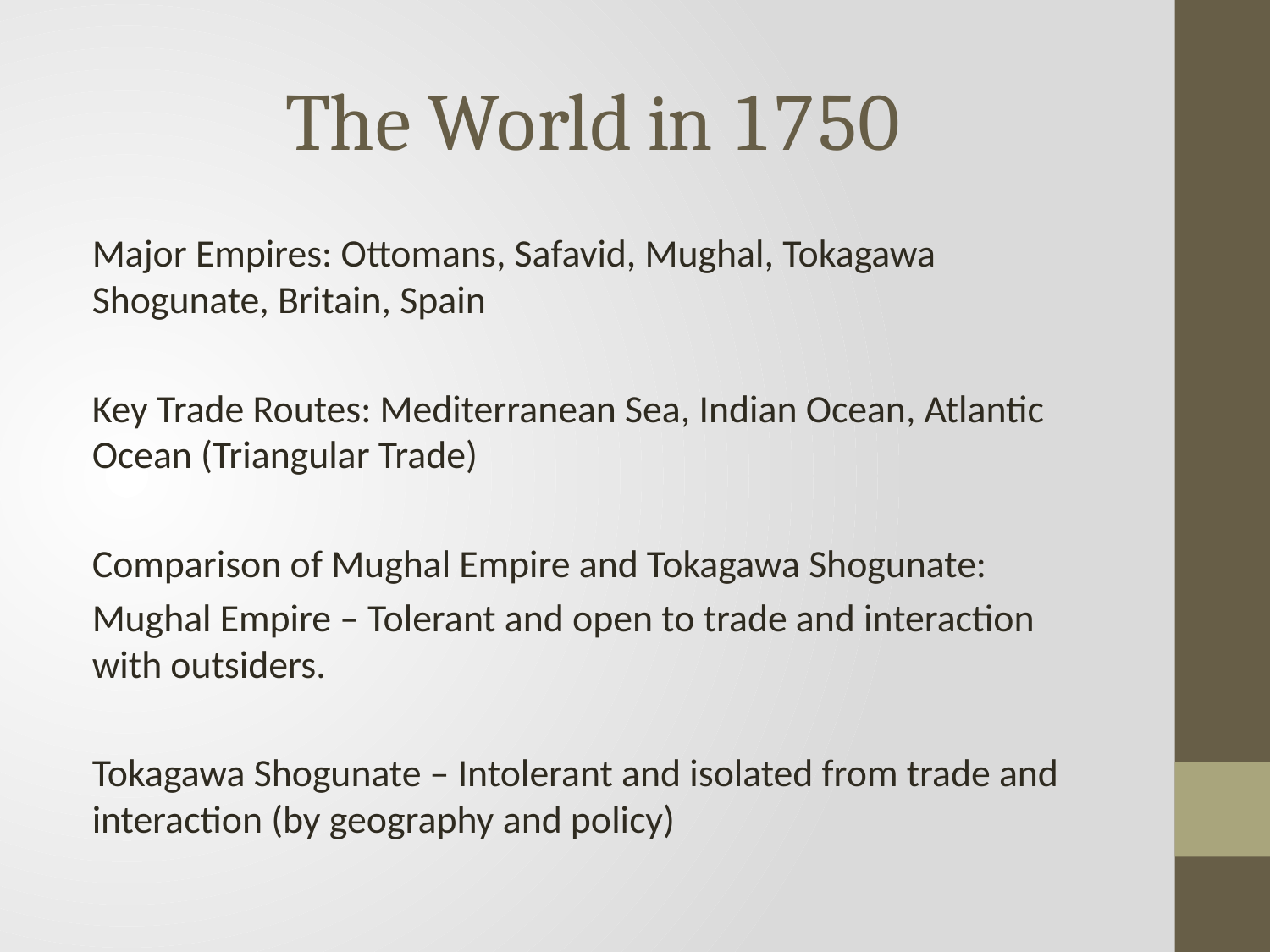

# The World in 1750
Major Empires: Ottomans, Safavid, Mughal, Tokagawa Shogunate, Britain, Spain

Key Trade Routes: Mediterranean Sea, Indian Ocean, Atlantic Ocean (Triangular Trade)

Comparison of Mughal Empire and Tokagawa Shogunate:
Mughal Empire – Tolerant and open to trade and interaction with outsiders.

Tokagawa Shogunate – Intolerant and isolated from trade and interaction (by geography and policy)